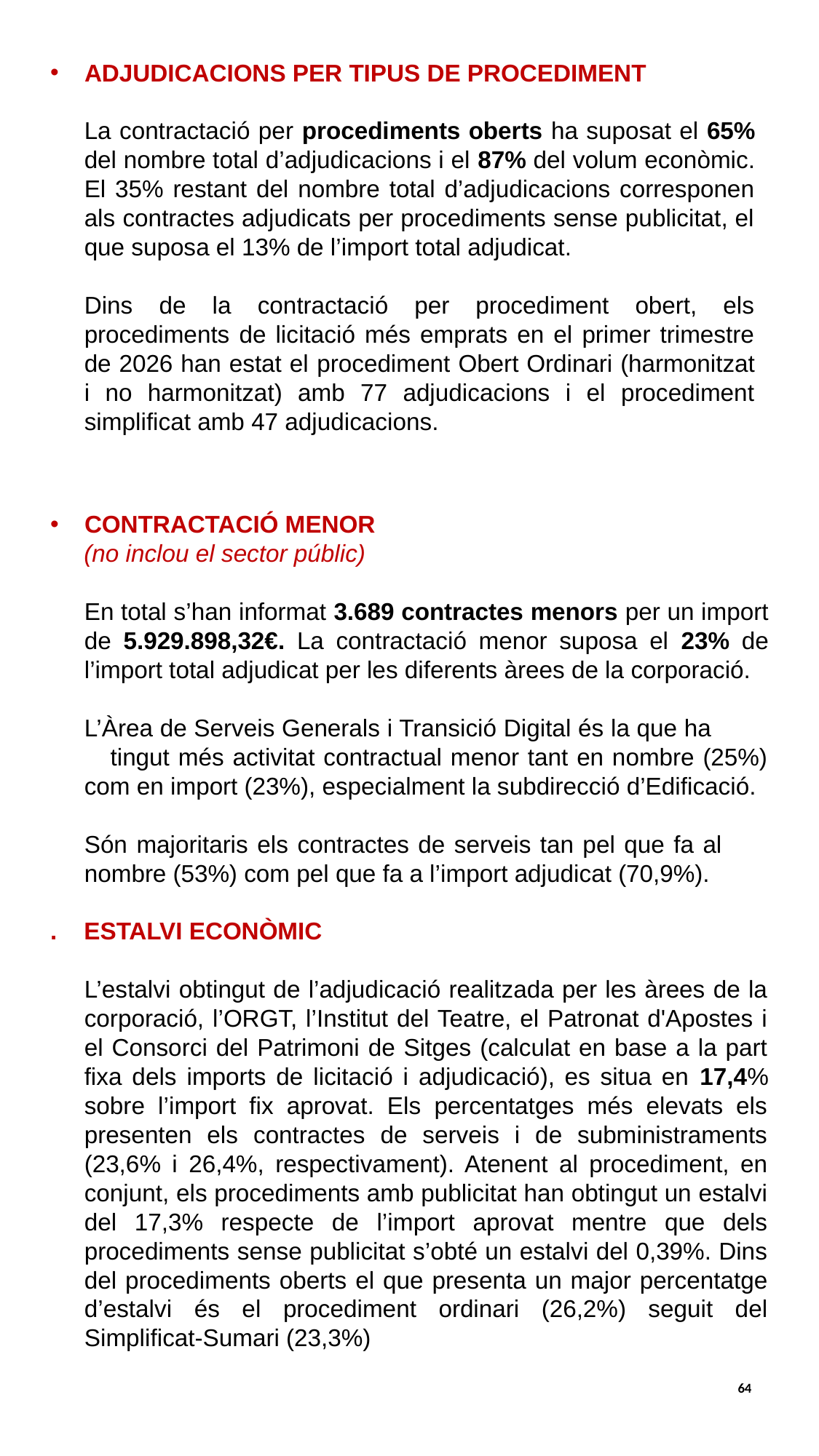

ADJUDICACIONS PER TIPUS DE PROCEDIMENT

La contractació per procediments oberts ha suposat el 65% del nombre total d’adjudicacions i el 87% del volum econòmic. El 35% restant del nombre total d’adjudicacions corresponen als contractes adjudicats per procediments sense publicitat, el que suposa el 13% de l’import total adjudicat.

Dins de la contractació per procediment obert, els procediments de licitació més emprats en el primer trimestre de 2026 han estat el procediment Obert Ordinari (harmonitzat i no harmonitzat) amb 77 adjudicacions i el procediment simplificat amb 47 adjudicacions.
CONTRACTACIÓ MENOR
     (no inclou el sector públic)

En total s’han informat 3.689 contractes menors per un import de 5.929.898,32€. La contractació menor suposa el 23% de l’import total adjudicat per les diferents àrees de la corporació.

L’Àrea de Serveis Generals i Transició Digital és la que ha            tingut més activitat contractual menor tant en nombre (25%) com en import (23%), especialment la subdirecció d’Edificació.

Són majoritaris els contractes de serveis tan pel que fa al      nombre (53%) com pel que fa a l’import adjudicat (70,9%).

.    ESTALVI ECONÒMIC

L’estalvi obtingut de l’adjudicació realitzada per les àrees de la corporació, l’ORGT, l’Institut del Teatre, el Patronat d'Apostes i el Consorci del Patrimoni de Sitges (calculat en base a la part fixa dels imports de licitació i adjudicació), es situa en 17,4% sobre l’import fix aprovat. Els percentatges més elevats els presenten els contractes de serveis i de subministraments (23,6% i 26,4%, respectivament). Atenent al procediment, en conjunt, els procediments amb publicitat han obtingut un estalvi del 17,3% respecte de l’import aprovat mentre que dels procediments sense publicitat s’obté un estalvi del 0,39%. Dins del procediments oberts el que presenta un major percentatge d’estalvi és el procediment ordinari (26,2%) seguit del Simplificat-Sumari (23,3%)

64